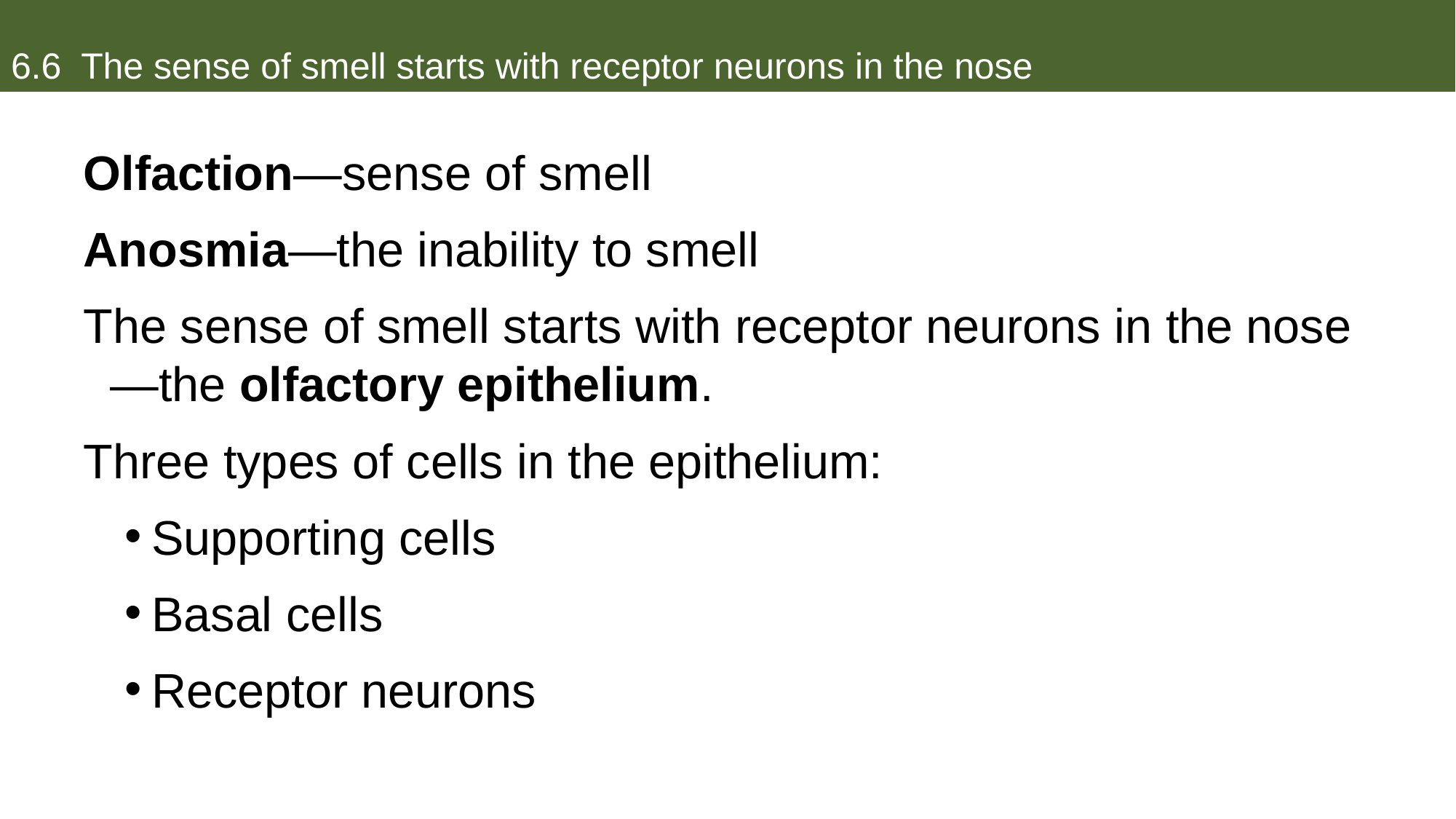

# 6.6  The sense of smell starts with receptor neurons in the nose
Olfaction—sense of smell
Anosmia—the inability to smell
The sense of smell starts with receptor neurons in the nose—the olfactory epithelium.
Three types of cells in the epithelium:
Supporting cells
Basal cells
Receptor neurons